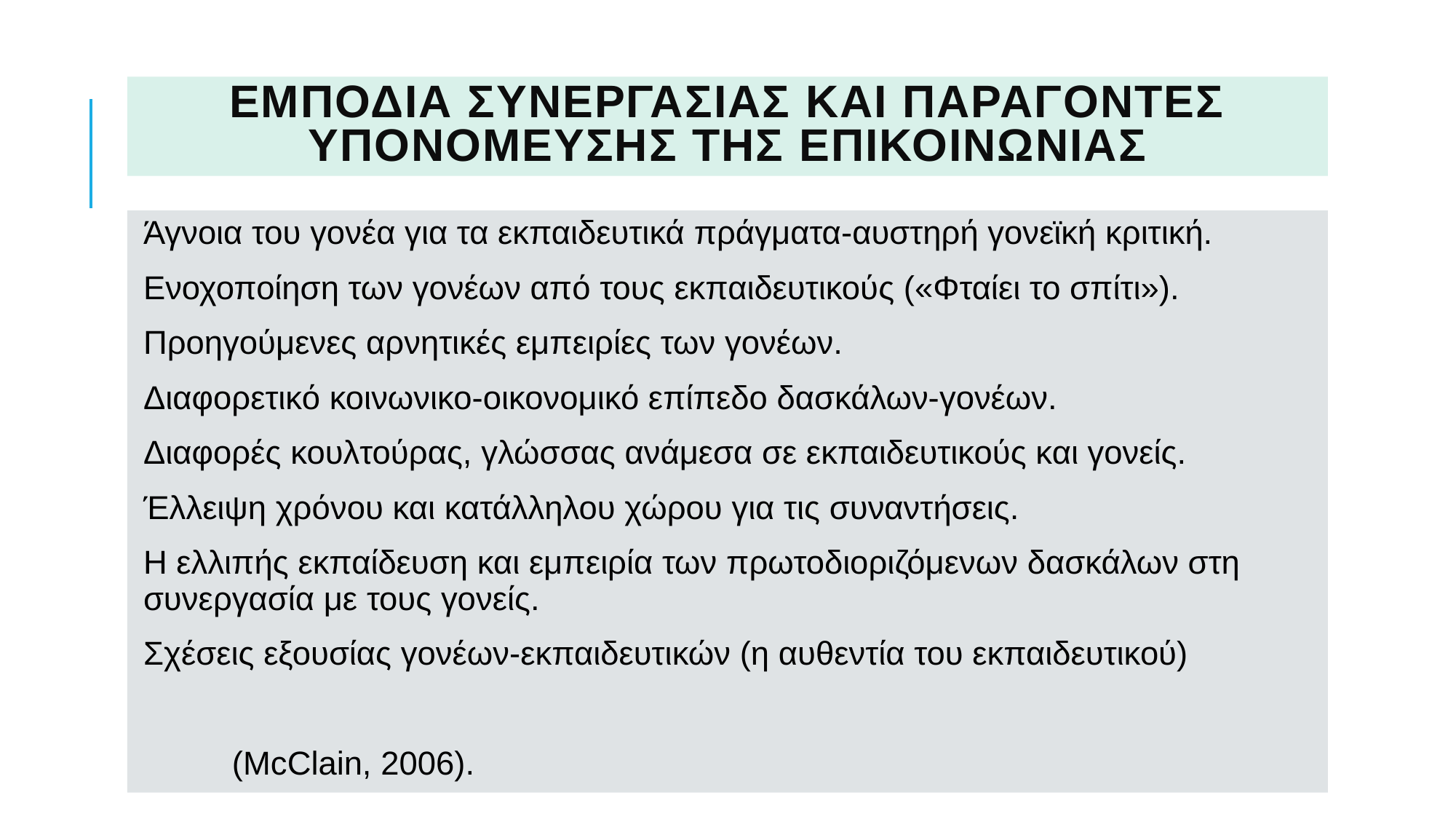

# ΕμπΟδια συνεργασΙας και παρΑγοντες υπονΟμευσης της επικοινωνΙας
Άγνοια του γονέα για τα εκπαιδευτικά πράγματα-αυστηρή γονεϊκή κριτική.
Ενοχοποίηση των γονέων από τους εκπαιδευτικούς («Φταίει το σπίτι»).
Προηγούμενες αρνητικές εμπειρίες των γονέων.
Διαφορετικό κοινωνικο-οικονομικό επίπεδο δασκάλων-γονέων.
Διαφορές κουλτούρας, γλώσσας ανάμεσα σε εκπαιδευτικούς και γονείς.
Έλλειψη χρόνου και κατάλληλου χώρου για τις συναντήσεις.
Η ελλιπής εκπαίδευση και εμπειρία των πρωτοδιοριζόμενων δασκάλων στη συνεργασία με τους γονείς.
Σχέσεις εξουσίας γονέων-εκπαιδευτικών (η αυθεντία του εκπαιδευτικού)

							(McClain, 2006).